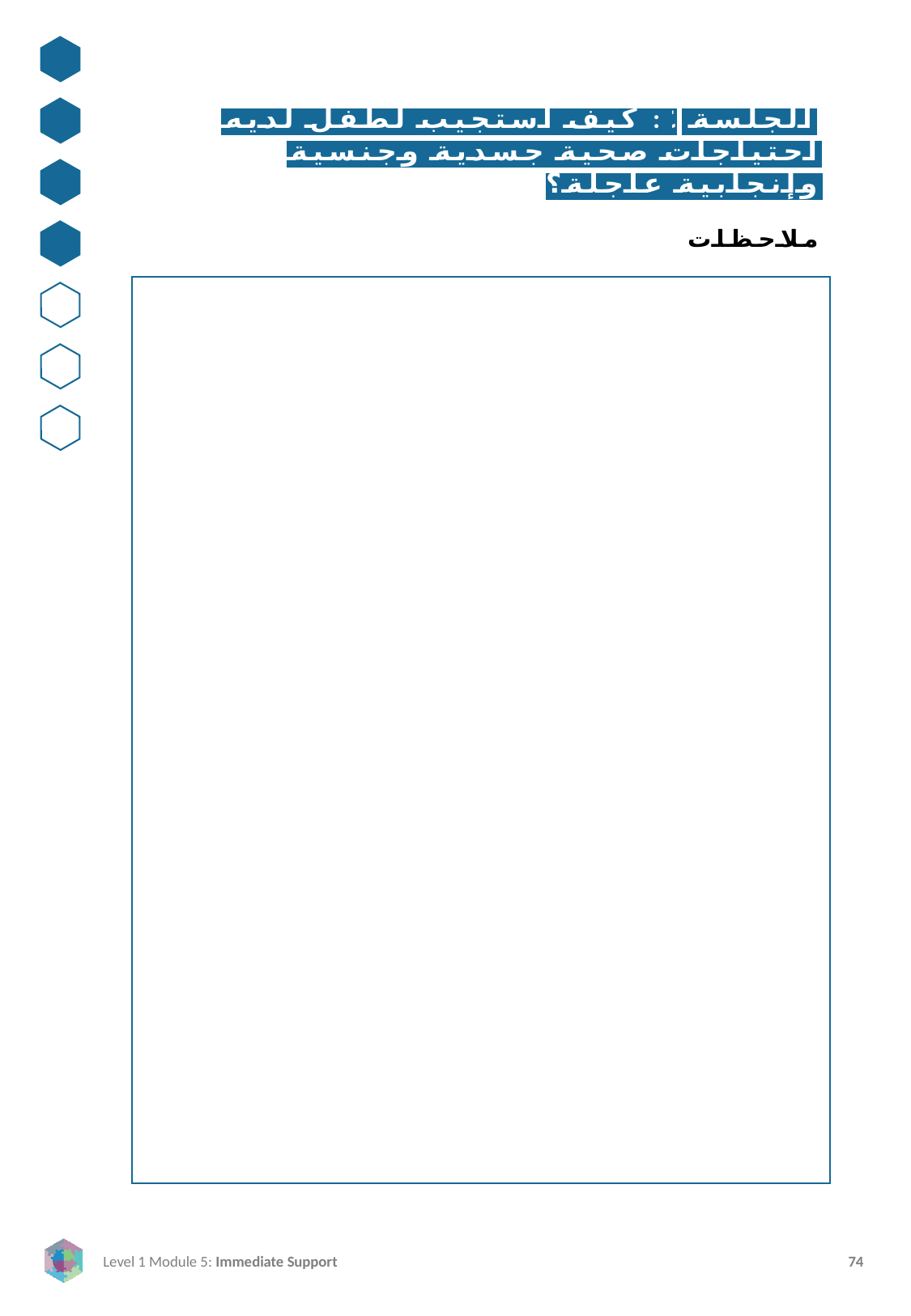

الجلسة ٤: كيف أستجيب لطفل لديه احتياجات صحية جسدية وجنسية وإنجابية عاجلة؟

ملاحظات

ج